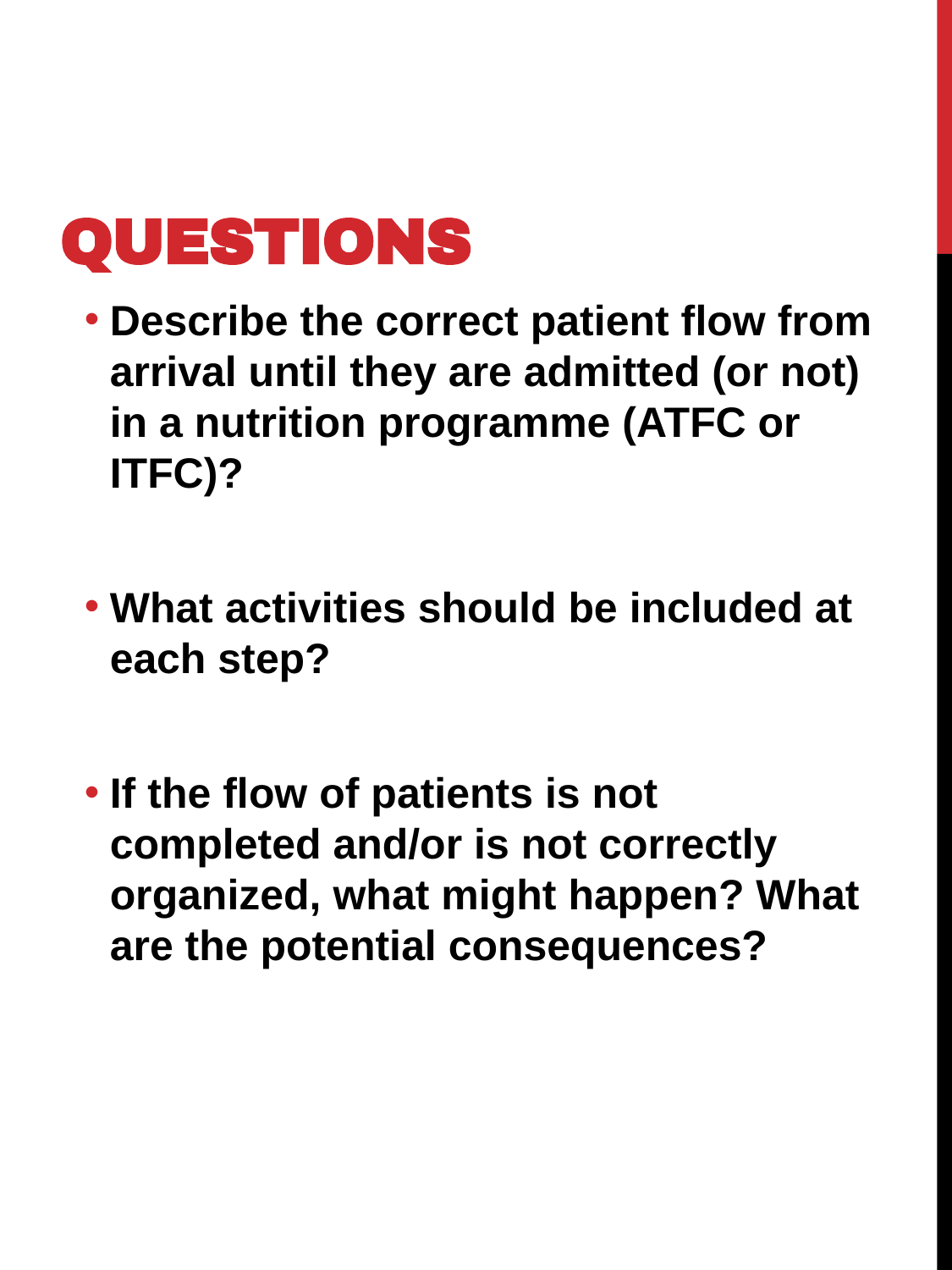

# questionS

Describe the correct patient flow from arrival until they are admitted (or not) in a nutrition programme (ATFC or ITFC)?

What activities should be included at each step?

If the flow of patients is not completed and/or is not correctly organized, what might happen? What are the potential consequences?